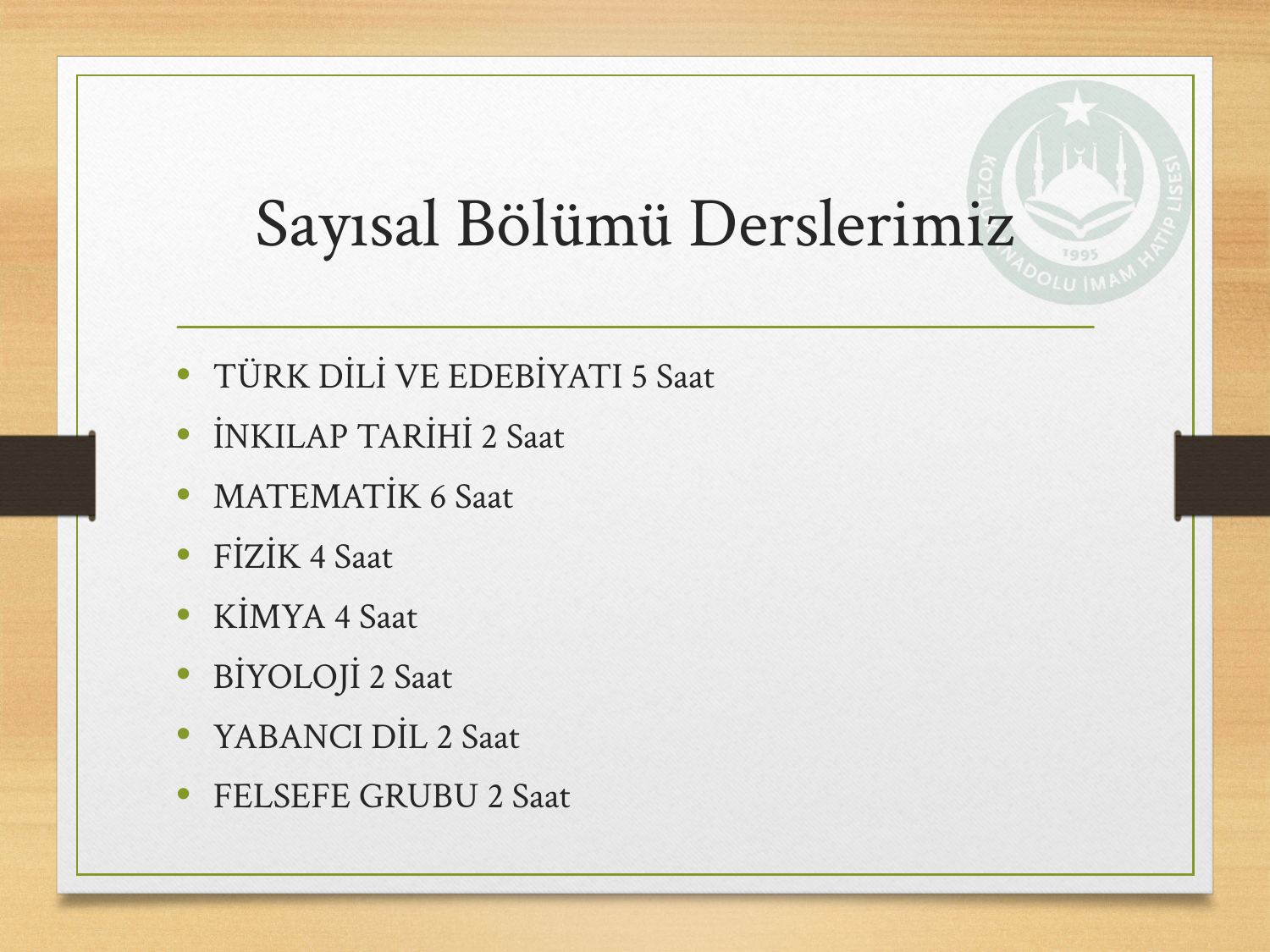

# Sayısal Bölümü Derslerimiz
TÜRK DİLİ VE EDEBİYATI 5 Saat
İNKILAP TARİHİ 2 Saat
MATEMATİK 6 Saat
FİZİK 4 Saat
KİMYA 4 Saat
BİYOLOJİ 2 Saat
YABANCI DİL 2 Saat
FELSEFE GRUBU 2 Saat